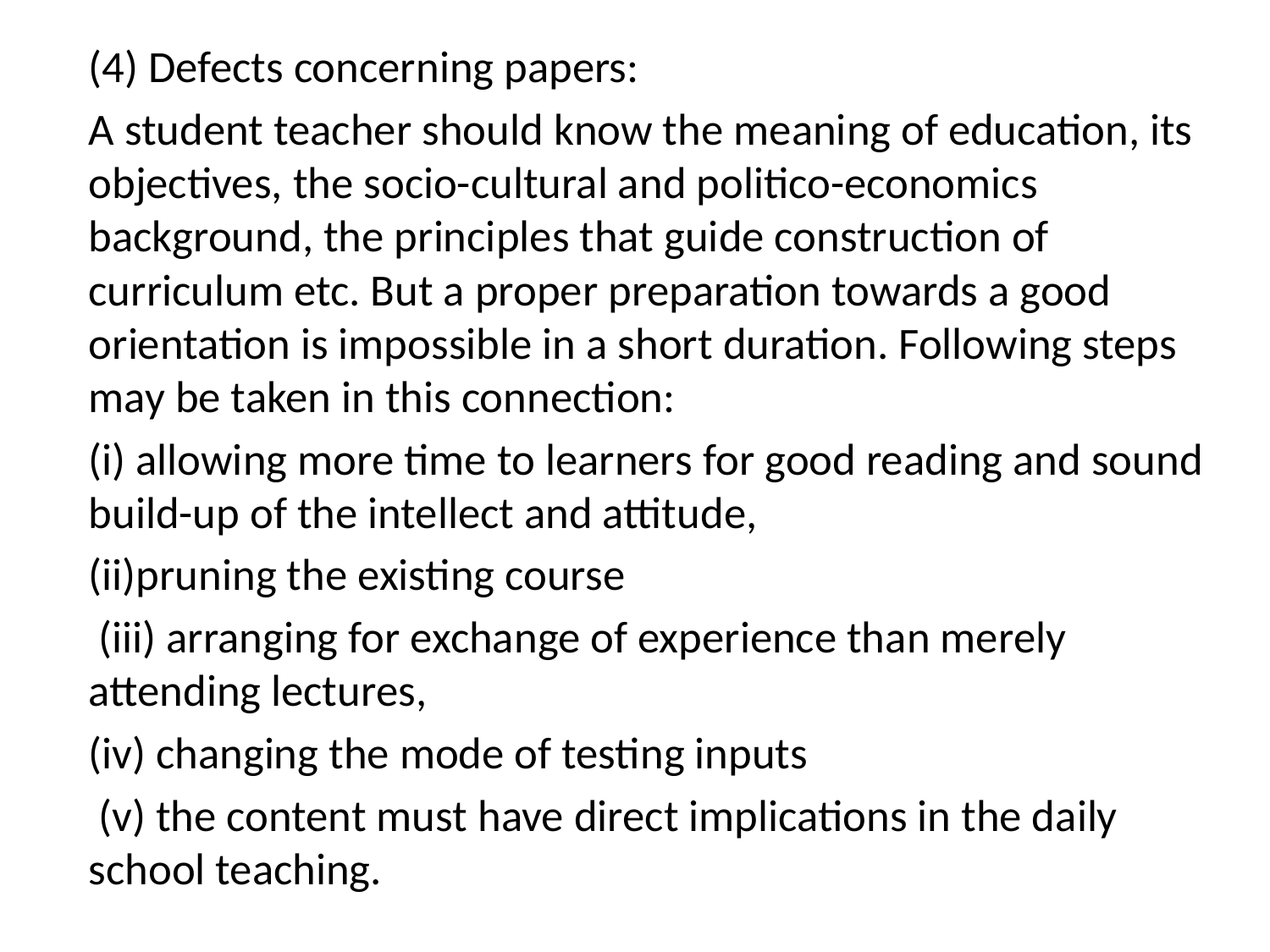

(4) Defects concerning papers:
	A student teacher should know the meaning of education, its objectives, the socio-cultural and politico-economics background, the principles that guide construction of curriculum etc. But a proper preparation towards a good orientation is impossible in a short duration. Following steps may be taken in this connection:
	(i) allowing more time to learners for good reading and sound build-up of the intellect and attitude,
	(ii)pruning the existing course
	 (iii) arranging for exchange of experience than merely attending lectures,
	(iv) changing the mode of testing inputs
	 (v) the content must have direct implications in the daily school teaching.